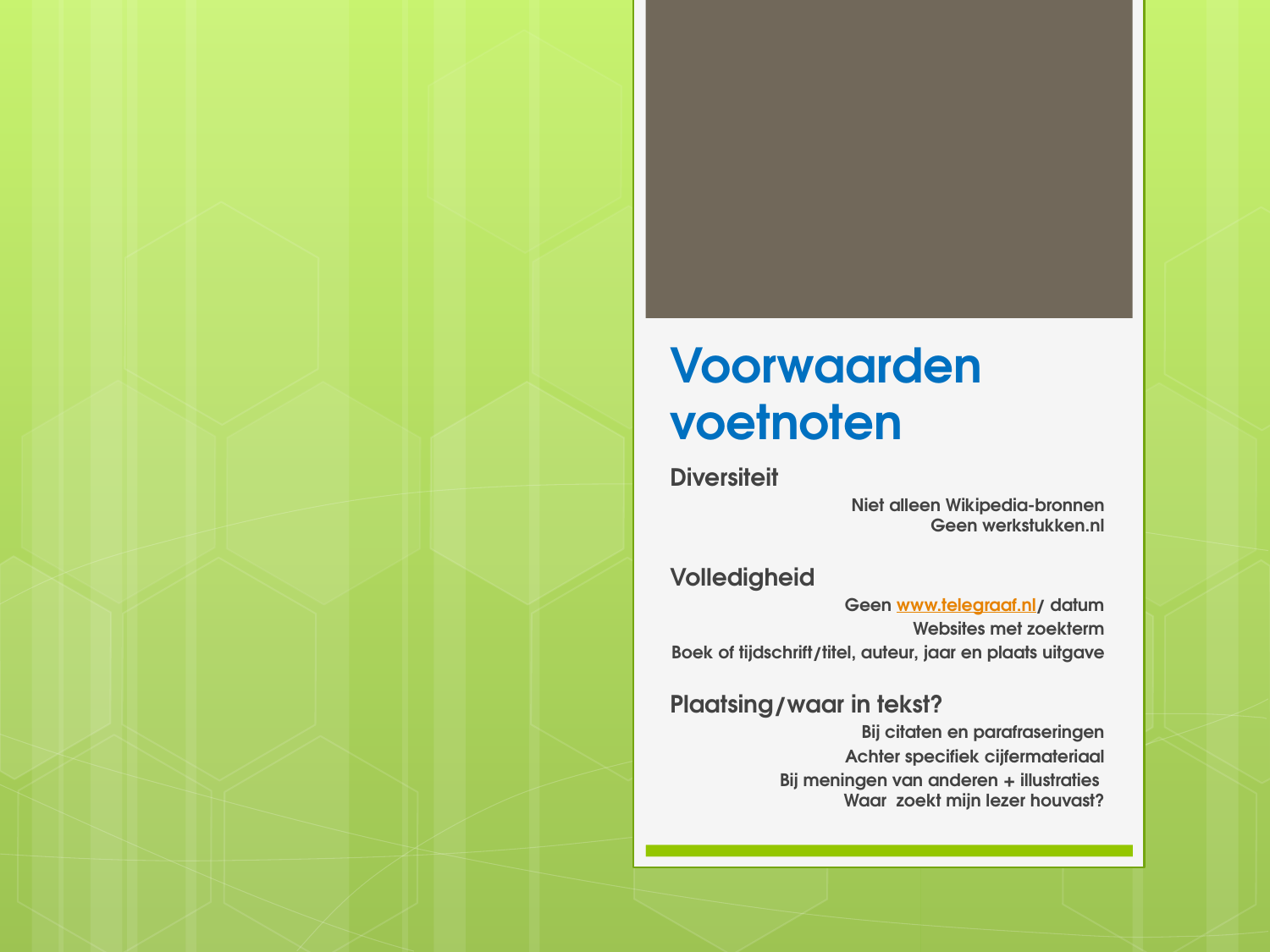

# Voorwaarden voetnoten
Diversiteit
Niet alleen Wikipedia-bronnen
Geen werkstukken.nl

Volledigheid
Geen www.telegraaf.nl/ datum
Websites met zoekterm
Boek of tijdschrift/titel, auteur, jaar en plaats uitgave

Plaatsing/waar in tekst?
Bij citaten en parafraseringen
Achter specifiek cijfermateriaal
Bij meningen van anderen + illustraties
Waar  zoekt mijn lezer houvast?